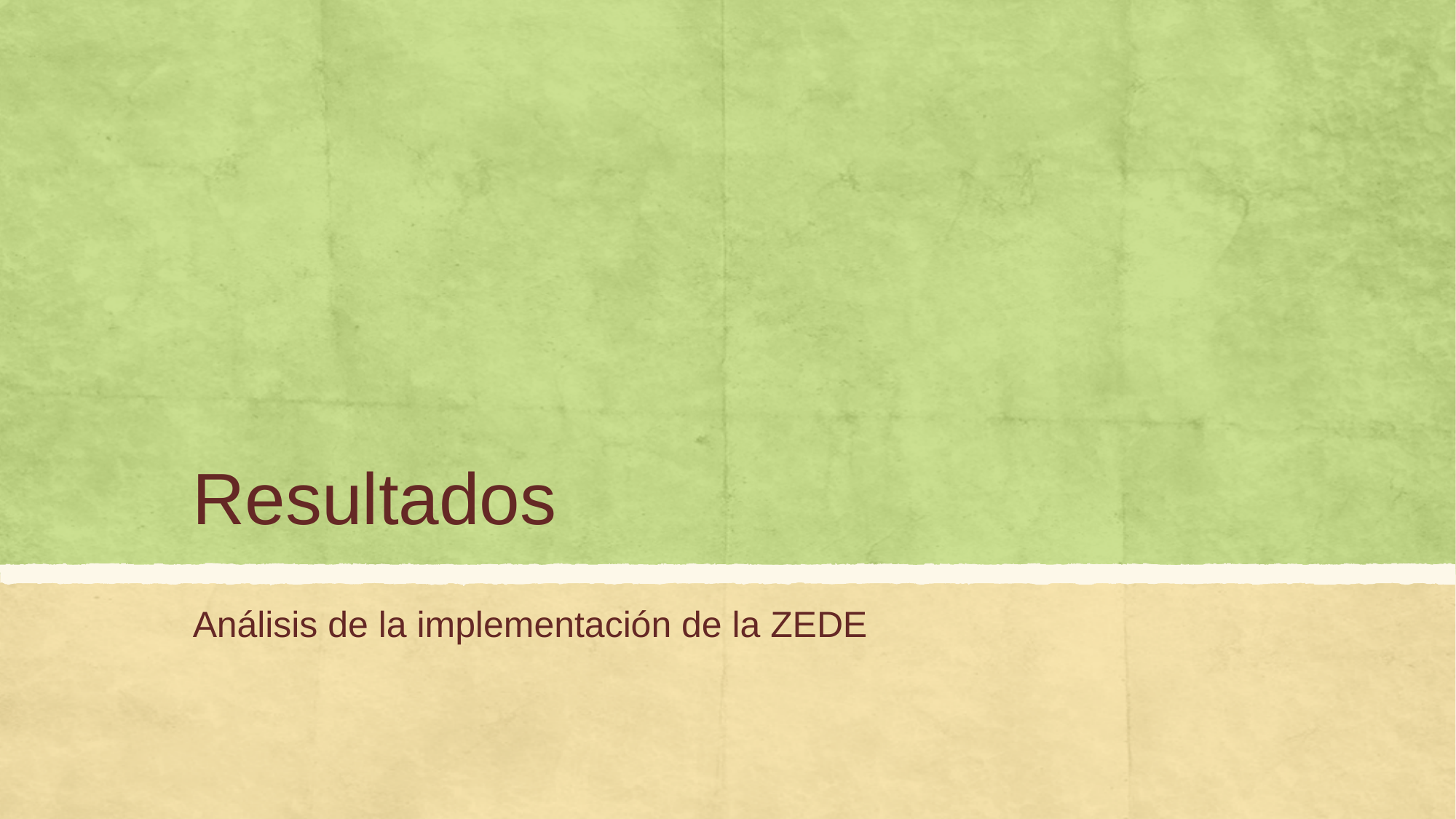

# Resultados
Análisis de la implementación de la ZEDE